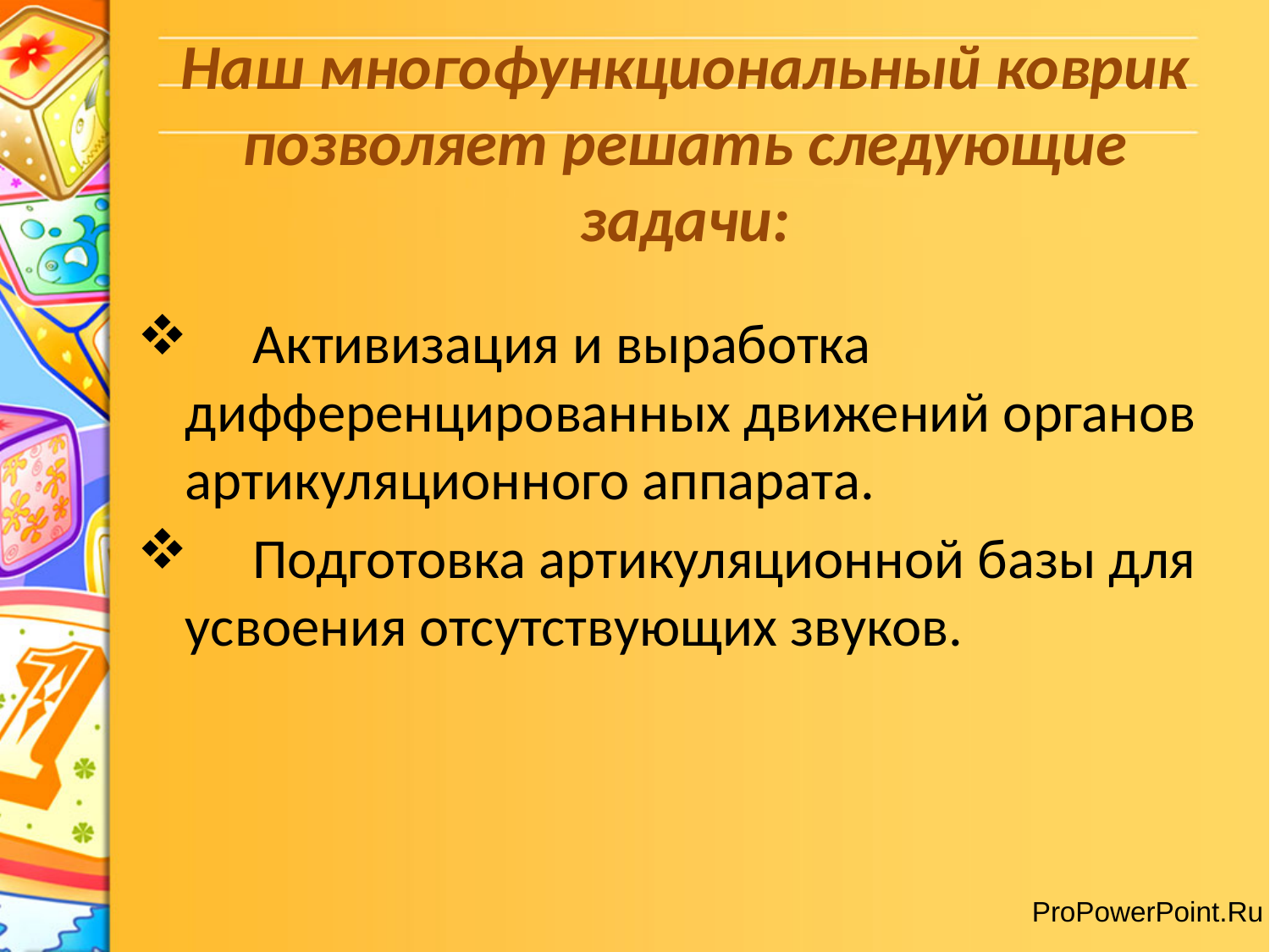

# Наш многофункциональный коврик позволяет решать следующие задачи:

     Активизация и выработка дифференцированных движений органов артикуляционного аппарата.
     Подготовка артикуляционной базы для усвоения отсутствующих звуков.